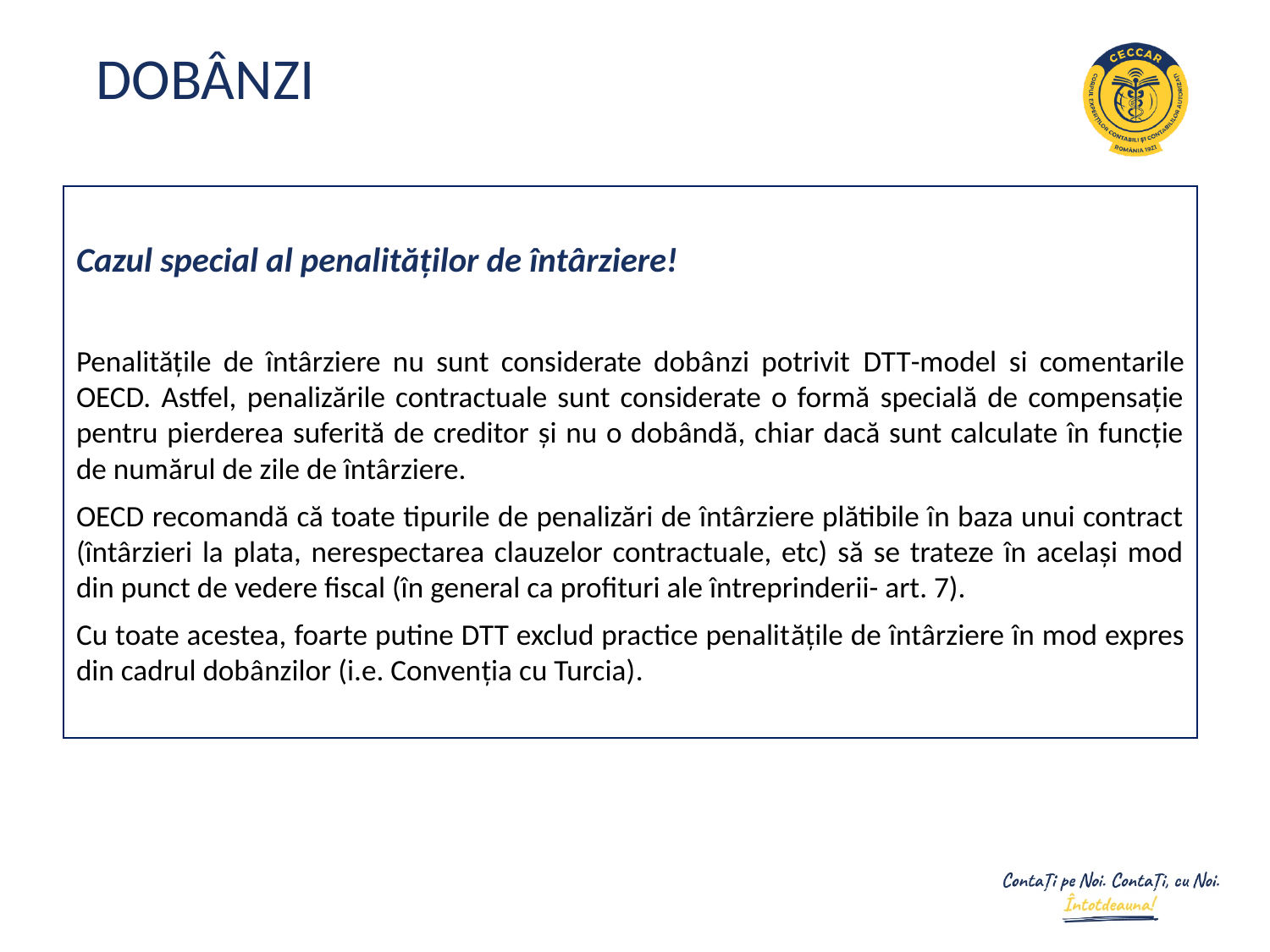

# DOBÂNZI

Cazul special al penalităților de întârziere!

Penalitățile de întârziere nu sunt considerate dobânzi potrivit DTT-model si comentarile OECD. Astfel, penalizările contractuale sunt considerate o formă specială de compensație pentru pierderea suferită de creditor și nu o dobândă, chiar dacă sunt calculate în funcție de numărul de zile de întârziere.
OECD recomandă că toate tipurile de penalizări de întârziere plătibile în baza unui contract (întârzieri la plata, nerespectarea clauzelor contractuale, etc) să se trateze în același mod din punct de vedere fiscal (în general ca profituri ale întreprinderii- art. 7).
Cu toate acestea, foarte putine DTT exclud practice penalitățile de întârziere în mod expres din cadrul dobânzilor (i.e. Convenția cu Turcia).